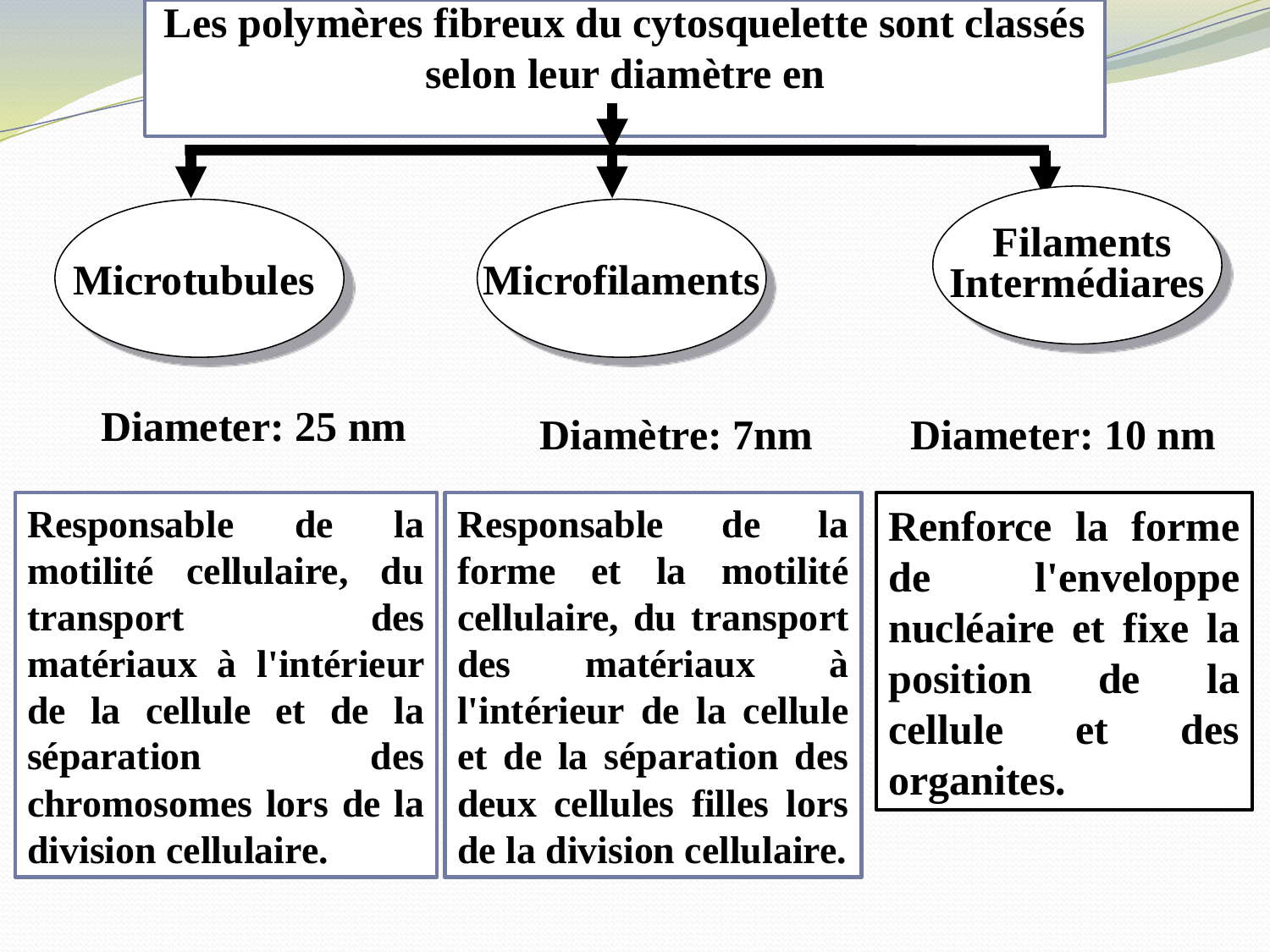

# Les polymères fibreux du cytosquelette sont classés selon leur diamètre en

 Filaments
Intermédiares
Microtubules
Microfilaments
 Diameter: 25 nm
Diamètre: 7nm
 Diameter: 10 nm
Responsable de la motilité cellulaire, du transport des matériaux à l'intérieur de la cellule et de la séparation des chromosomes lors de la division cellulaire.
Responsable de la forme et la motilité cellulaire, du transport des matériaux à l'intérieur de la cellule et de la séparation des deux cellules filles lors de la division cellulaire.
Renforce la forme de l'enveloppe nucléaire et fixe la position de la cellule et des organites.